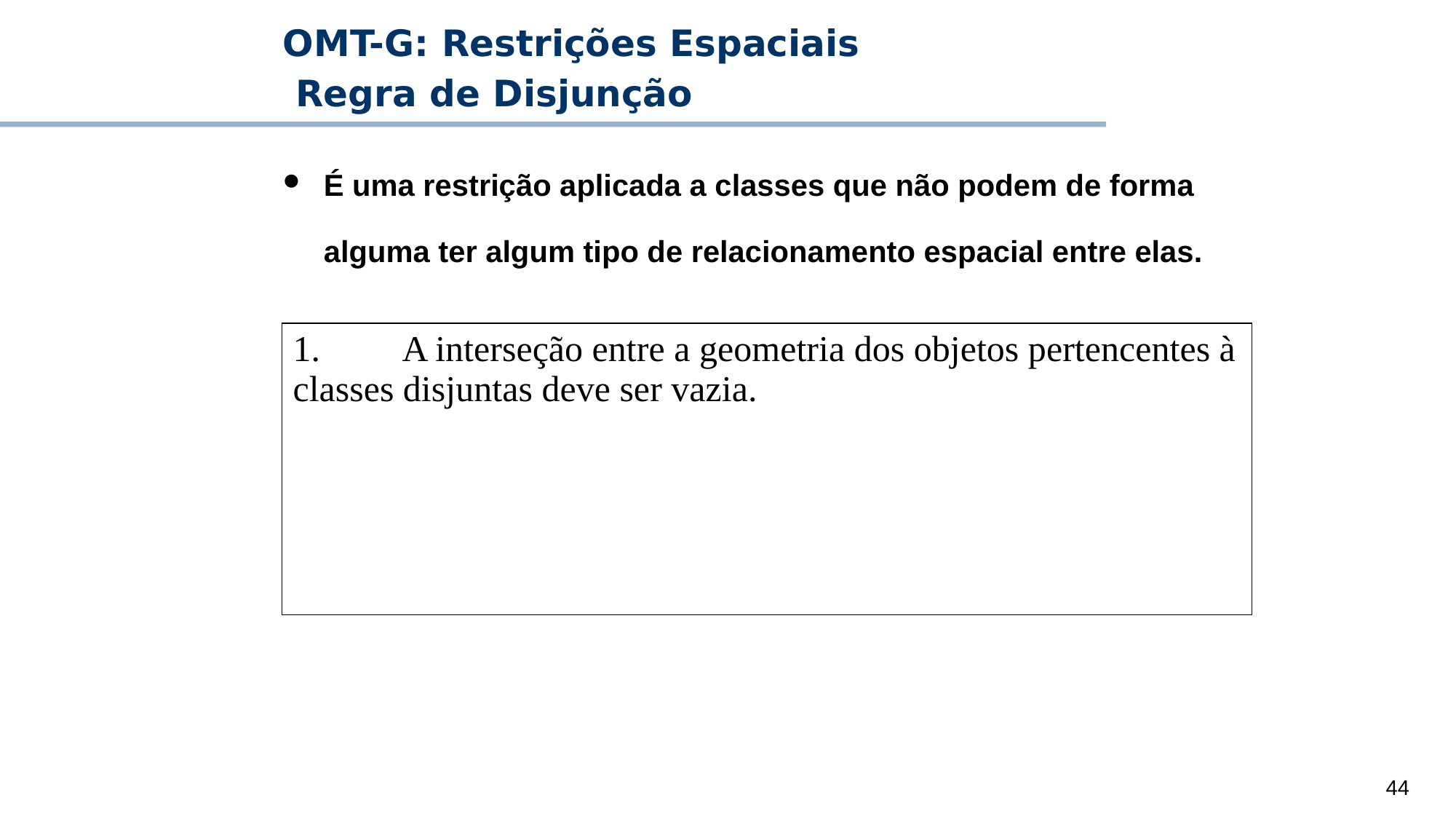

# OMT-G: Restrições Espaciais Regra de Disjunção
É uma restrição aplicada a classes que não podem de forma alguma ter algum tipo de relacionamento espacial entre elas.

| 1. A interseção entre a geometria dos objetos pertencentes à classes disjuntas deve ser vazia. |
| --- |

44